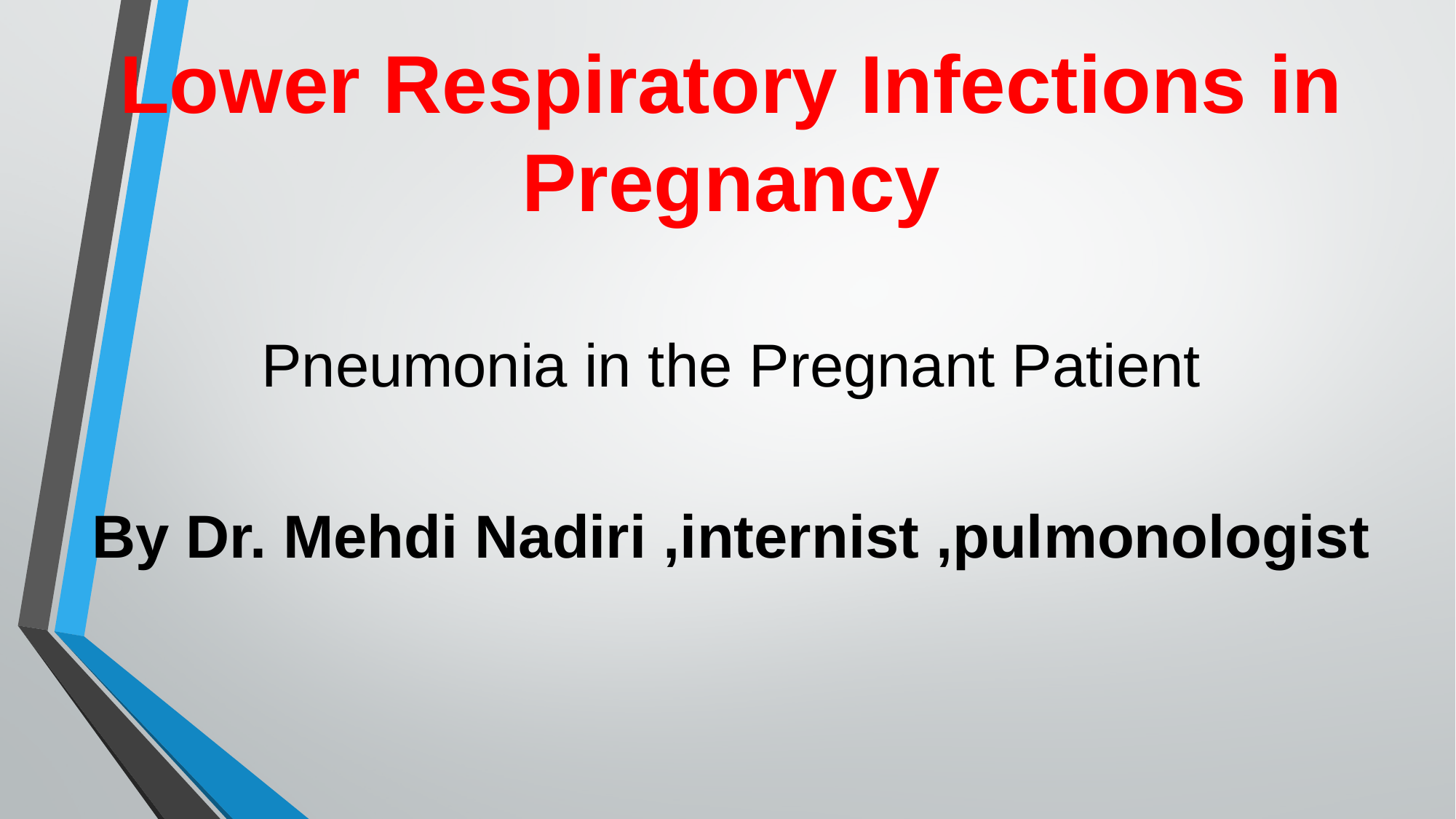

# Lower Respiratory Infections in Pregnancy Pneumonia in the Pregnant Patient By Dr. Mehdi Nadiri ,internist ,pulmonologist